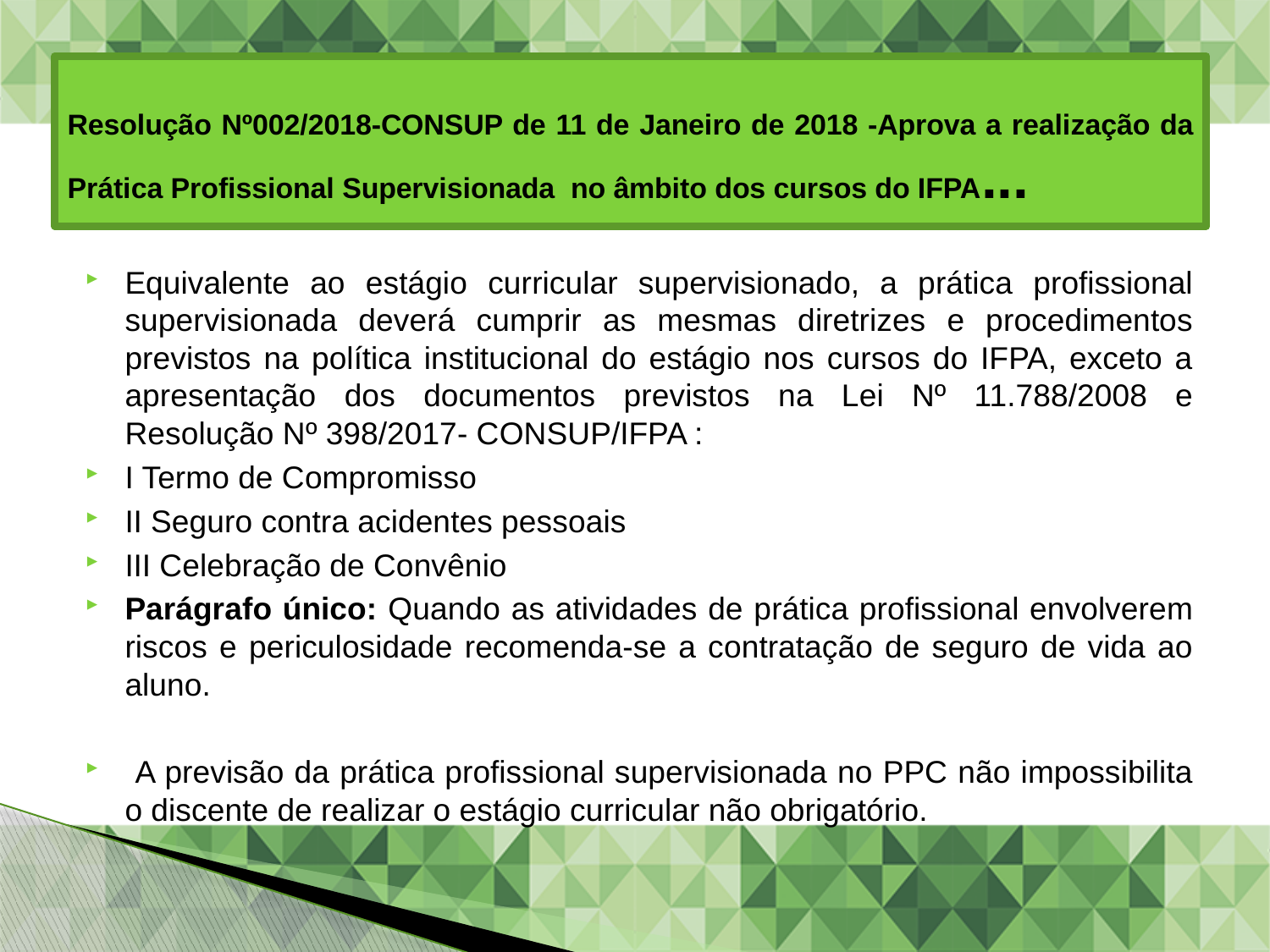

# Resolução Nº002/2018-CONSUP de 11 de Janeiro de 2018 -Aprova a realização da Prática Profissional Supervisionada  no âmbito dos cursos do IFPA...
Equivalente ao estágio curricular supervisionado, a prática profissional supervisionada deverá cumprir as mesmas diretrizes e procedimentos previstos na política institucional do estágio nos cursos do IFPA, exceto a apresentação dos documentos previstos na Lei Nº 11.788/2008 e Resolução Nº 398/2017- CONSUP/IFPA :
I Termo de Compromisso
II Seguro contra acidentes pessoais
III Celebração de Convênio
Parágrafo único: Quando as atividades de prática profissional envolverem riscos e periculosidade recomenda-se a contratação de seguro de vida ao aluno.

 A previsão da prática profissional supervisionada no PPC não impossibilita o discente de realizar o estágio curricular não obrigatório.